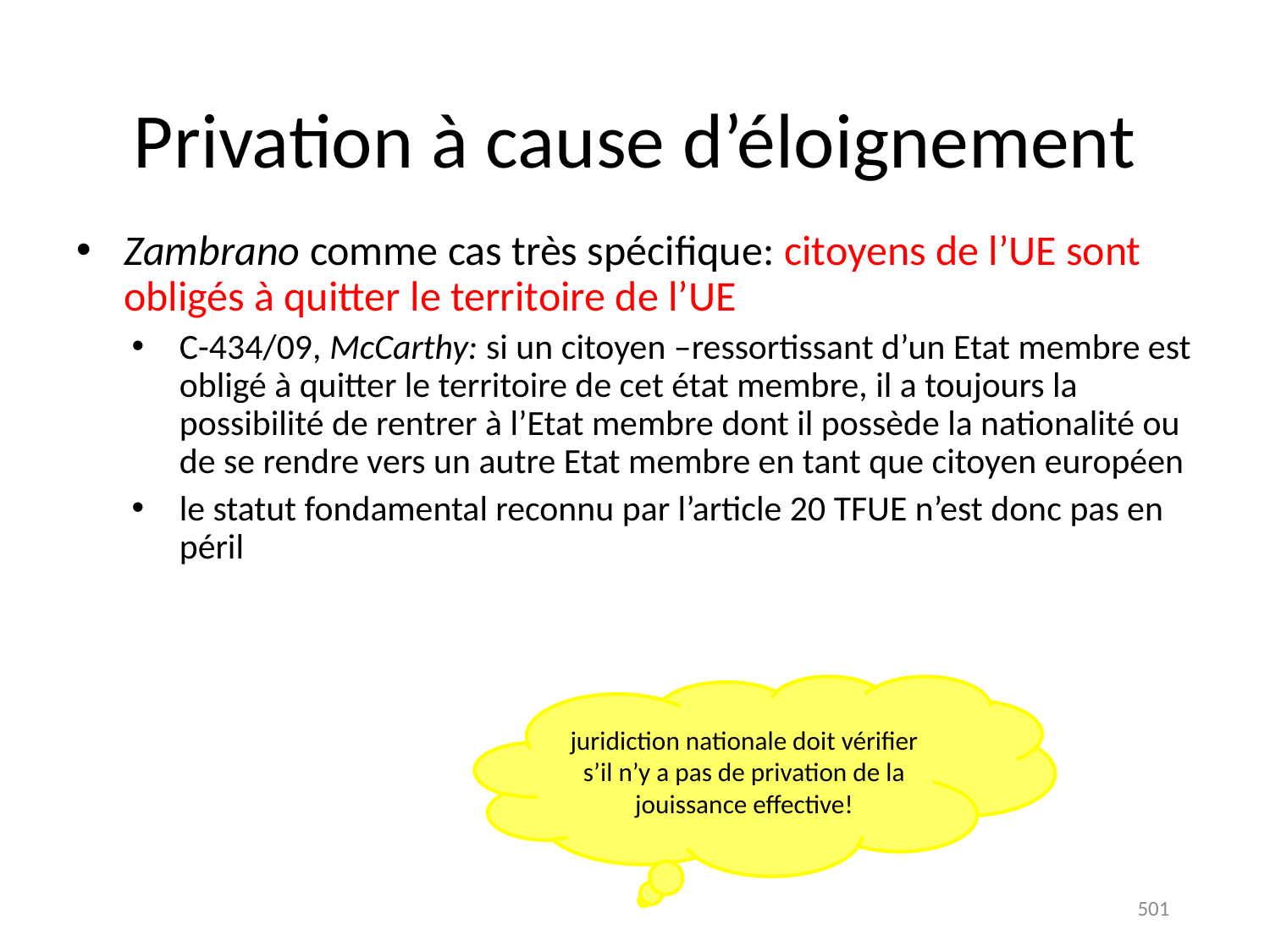

# Privation à cause d’éloignement
Zambrano comme cas très spécifique: citoyens de l’UE sont obligés à quitter le territoire de l’UE
C-434/09, McCarthy: si un citoyen –ressortissant d’un Etat membre est obligé à quitter le territoire de cet état membre, il a toujours la possibilité de rentrer à l’Etat membre dont il possède la nationalité ou de se rendre vers un autre Etat membre en tant que citoyen européen
le statut fondamental reconnu par l’article 20 TFUE n’est donc pas en péril

juridiction nationale doit vérifier s’il n’y a pas de privation de la jouissance effective!
501